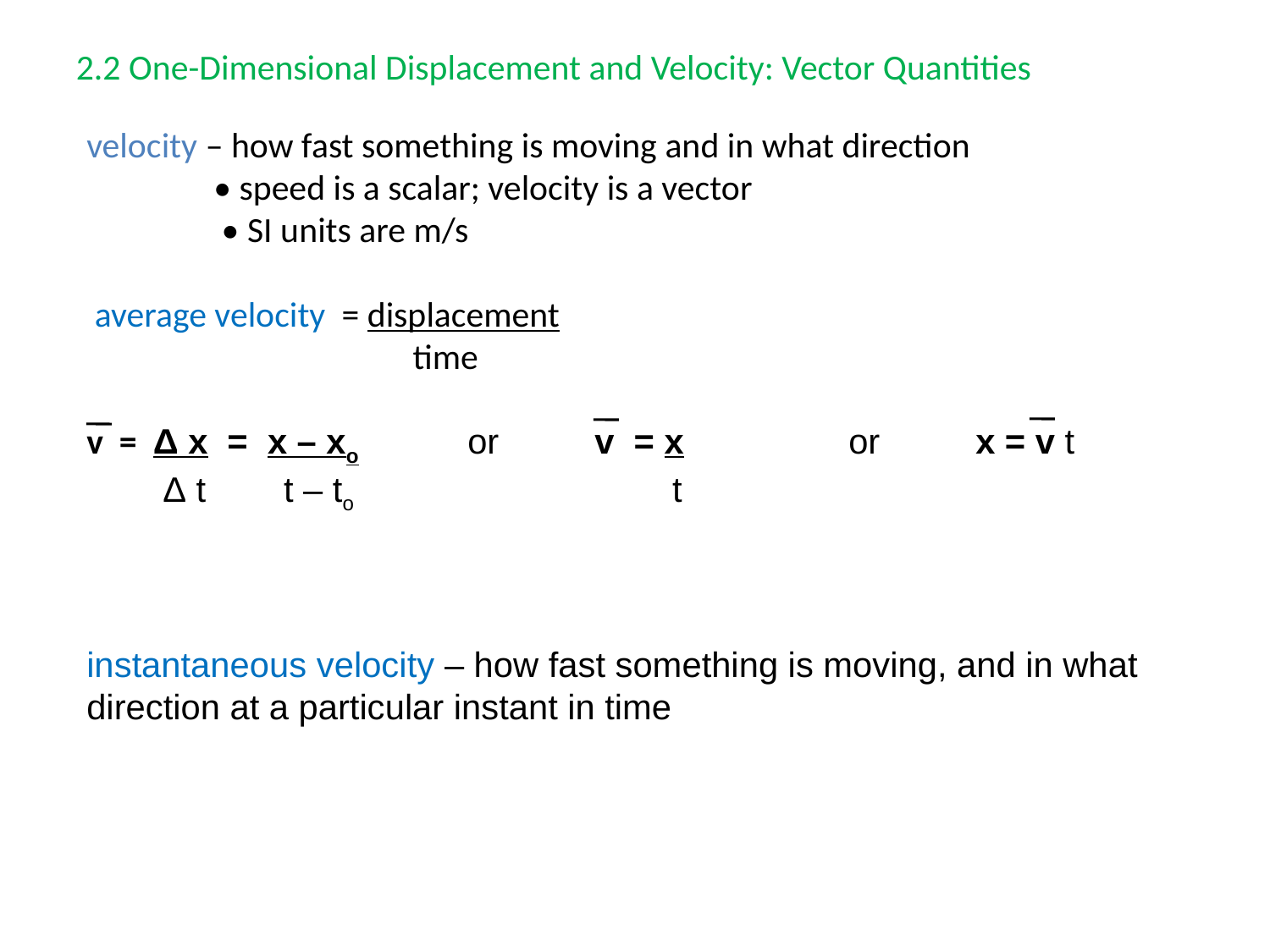

2.2 One-Dimensional Displacement and Velocity: Vector Quantities
velocity – how fast something is moving and in what direction
	• speed is a scalar; velocity is a vector
	 • SI units are m/s

 average velocity  = displacement
		         time

v  =  Δ x  =  x – xo	or  	v  = x		or 	x = v t
        Δ t        t – to		        t

instantaneous velocity – how fast something is moving, and in what direction at a particular instant in time